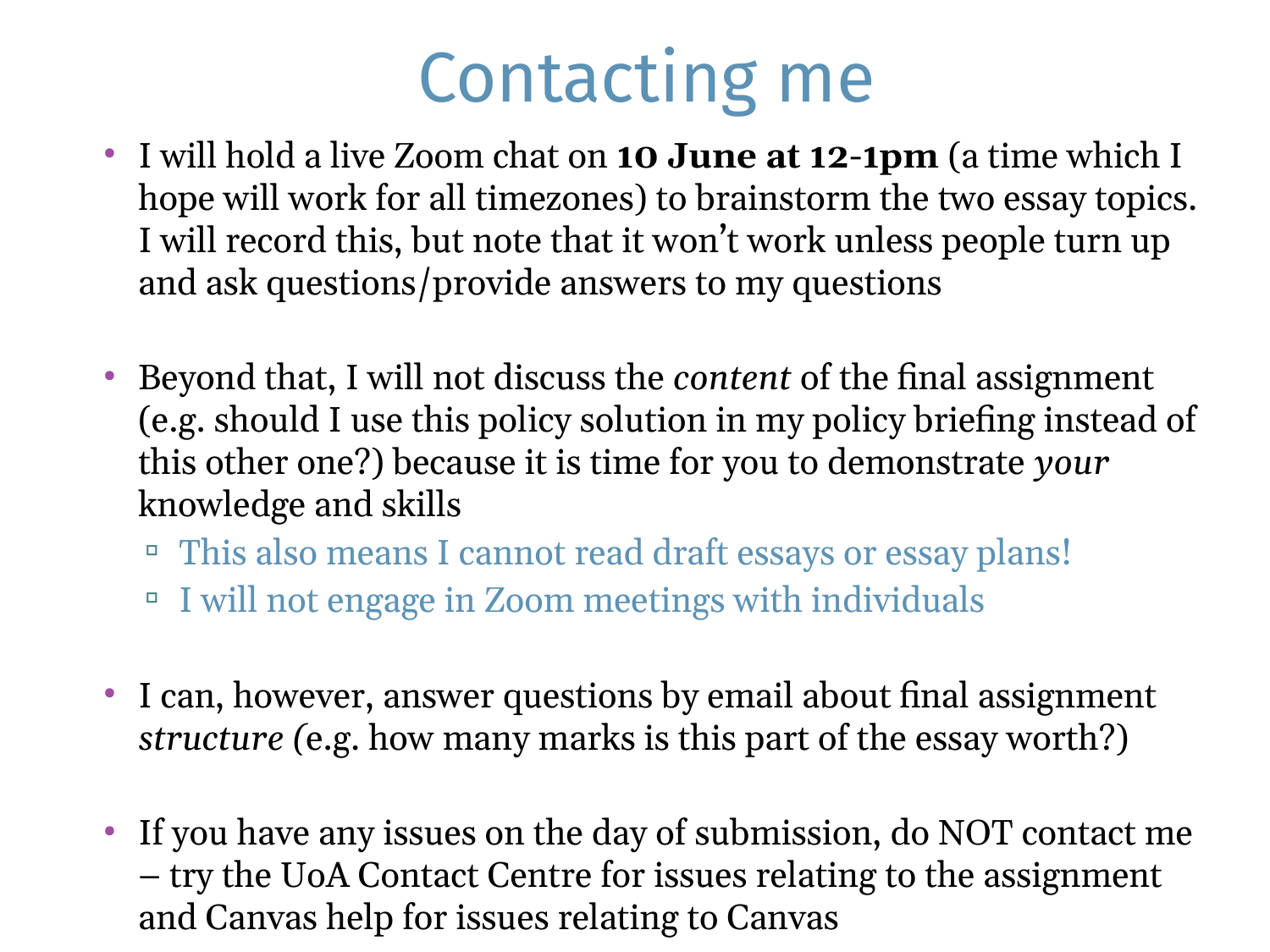

# Contacting me
I will hold a live Zoom chat on 10 June at 12-1pm (a time which I hope will work for all timezones) to brainstorm the two essay topics. I will record this, but note that it won’t work unless people turn up and ask questions/provide answers to my questions

Beyond that, I will not discuss the content of the final assignment (e.g. should I use this policy solution in my policy briefing instead of this other one?) because it is time for you to demonstrate your knowledge and skills
This also means I cannot read draft essays or essay plans!
I will not engage in Zoom meetings with individuals

I can, however, answer questions by email about final assignment structure (e.g. how many marks is this part of the essay worth?)

If you have any issues on the day of submission, do NOT contact me – try the UoA Contact Centre for issues relating to the assignment and Canvas help for issues relating to Canvas